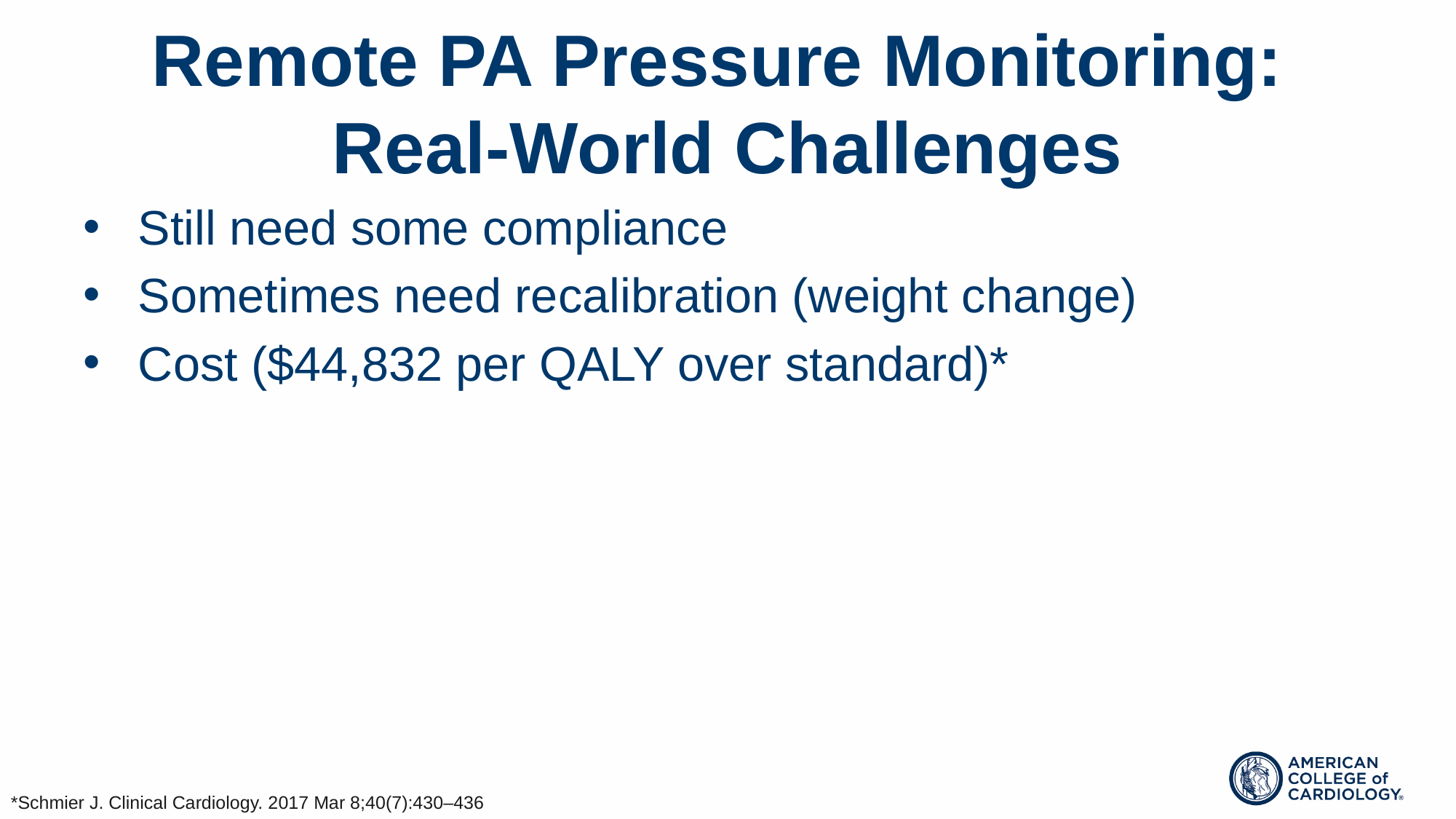

# Remote PA Pressure Monitoring: Real-World Challenges
Still need some compliance
Sometimes need recalibration (weight change)
Cost ($44,832 per QALY over standard)*
*Schmier J. Clinical Cardiology. 2017 Mar 8;40(7):430–436